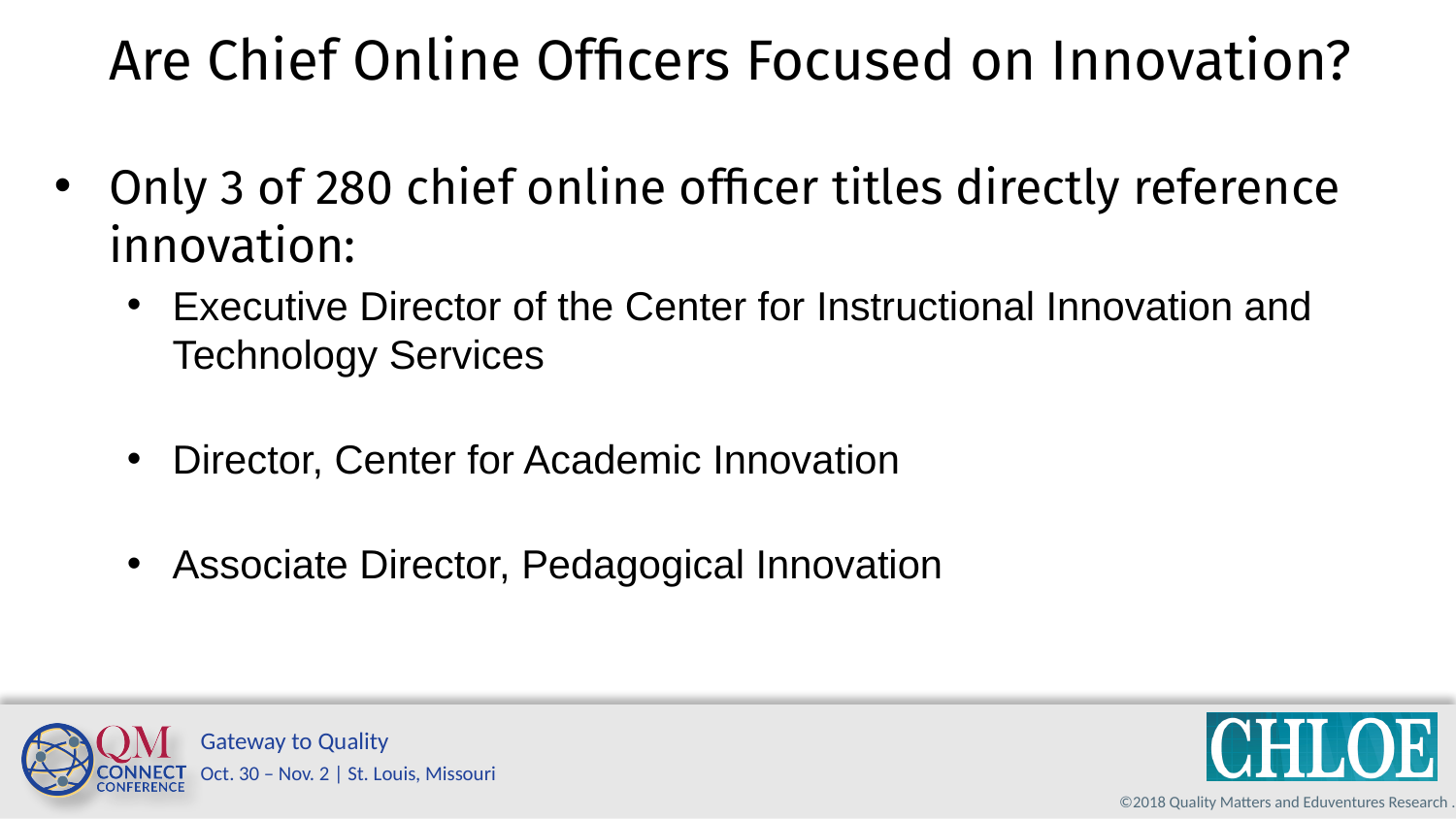

Are Chief Online Officers Focused on Innovation?
#
Only 3 of 280 chief online officer titles directly reference innovation:
Executive Director of the Center for Instructional Innovation and Technology Services
Director, Center for Academic Innovation
Associate Director, Pedagogical Innovation